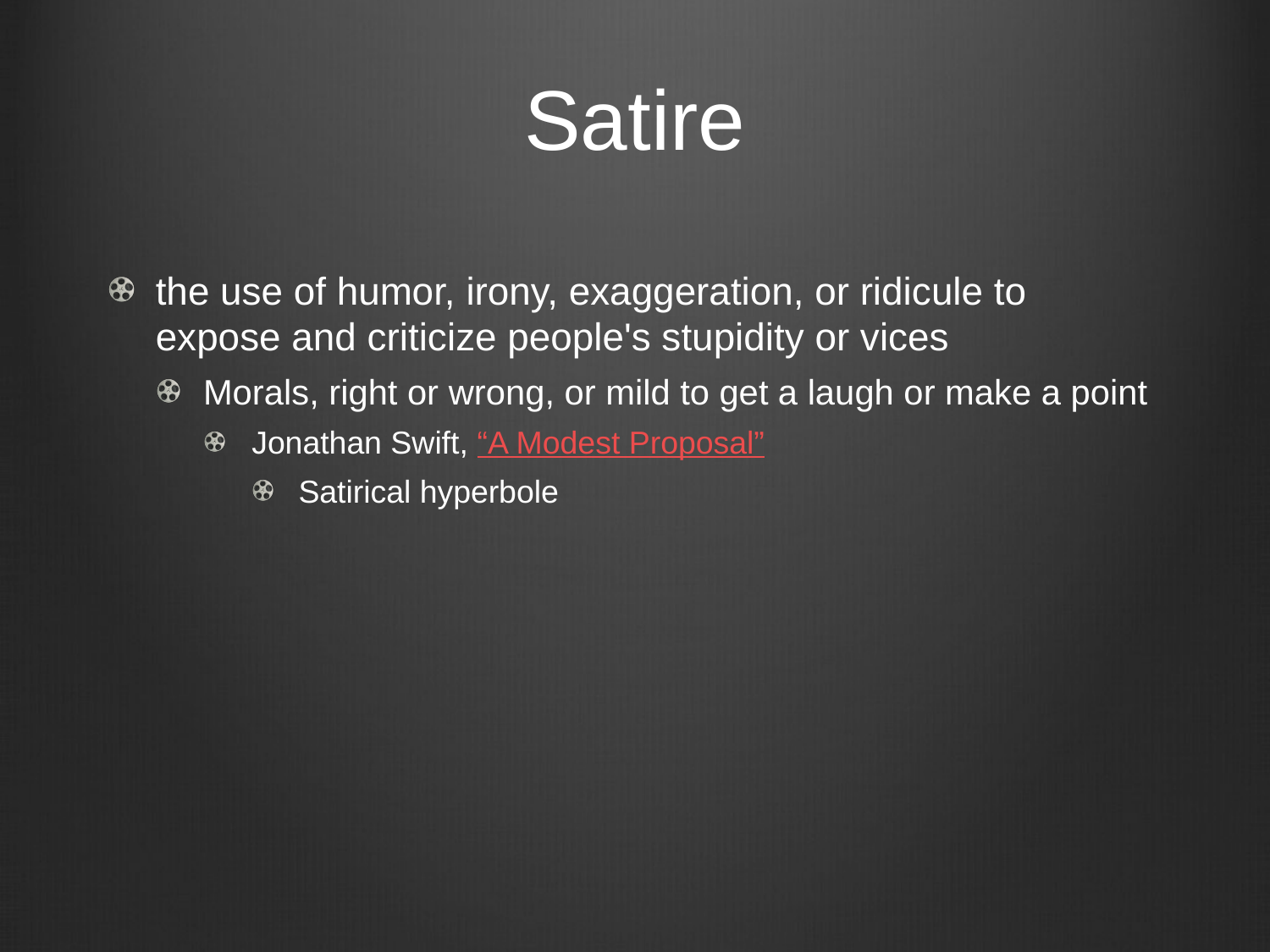

# Satire
the use of humor, irony, exaggeration, or ridicule to expose and criticize people's stupidity or vices
Morals, right or wrong, or mild to get a laugh or make a point
Jonathan Swift, “A Modest Proposal”
Satirical hyperbole